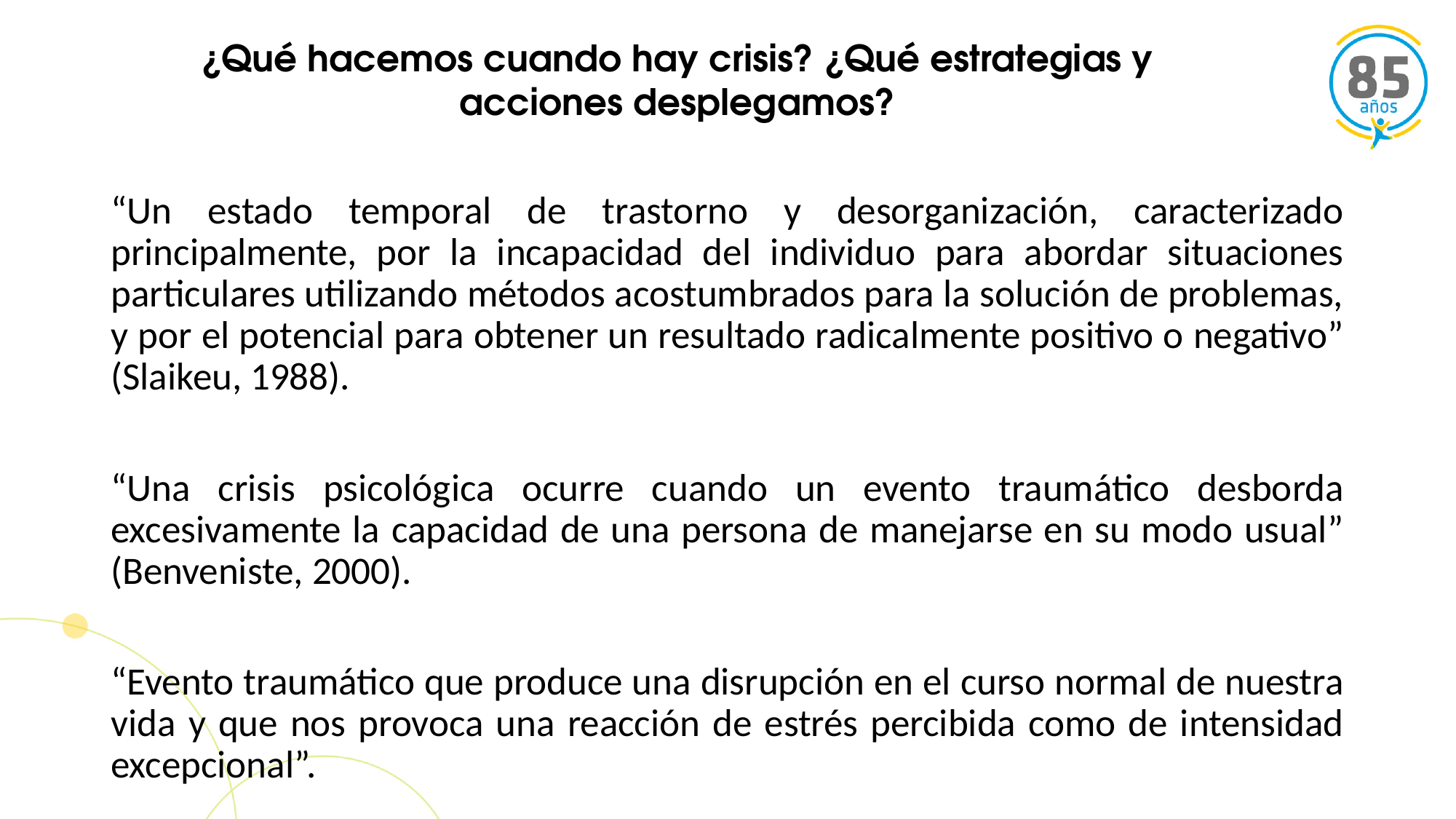

¿Qué hacemos cuando hay crisis? ¿Qué estrategias y acciones desplegamos?

“Un estado temporal de trastorno y desorganización, caracterizado principalmente, por la incapacidad del individuo para abordar situaciones particulares utilizando métodos acostumbrados para la solución de problemas, y por el potencial para obtener un resultado radicalmente positivo o negativo” (Slaikeu, 1988).

“Una crisis psicológica ocurre cuando un evento traumático desborda excesivamente la capacidad de una persona de manejarse en su modo usual” (Benveniste, 2000).

“Evento traumático que produce una disrupción en el curso normal de nuestra vida y que nos provoca una reacción de estrés percibida como de intensidad excepcional”.